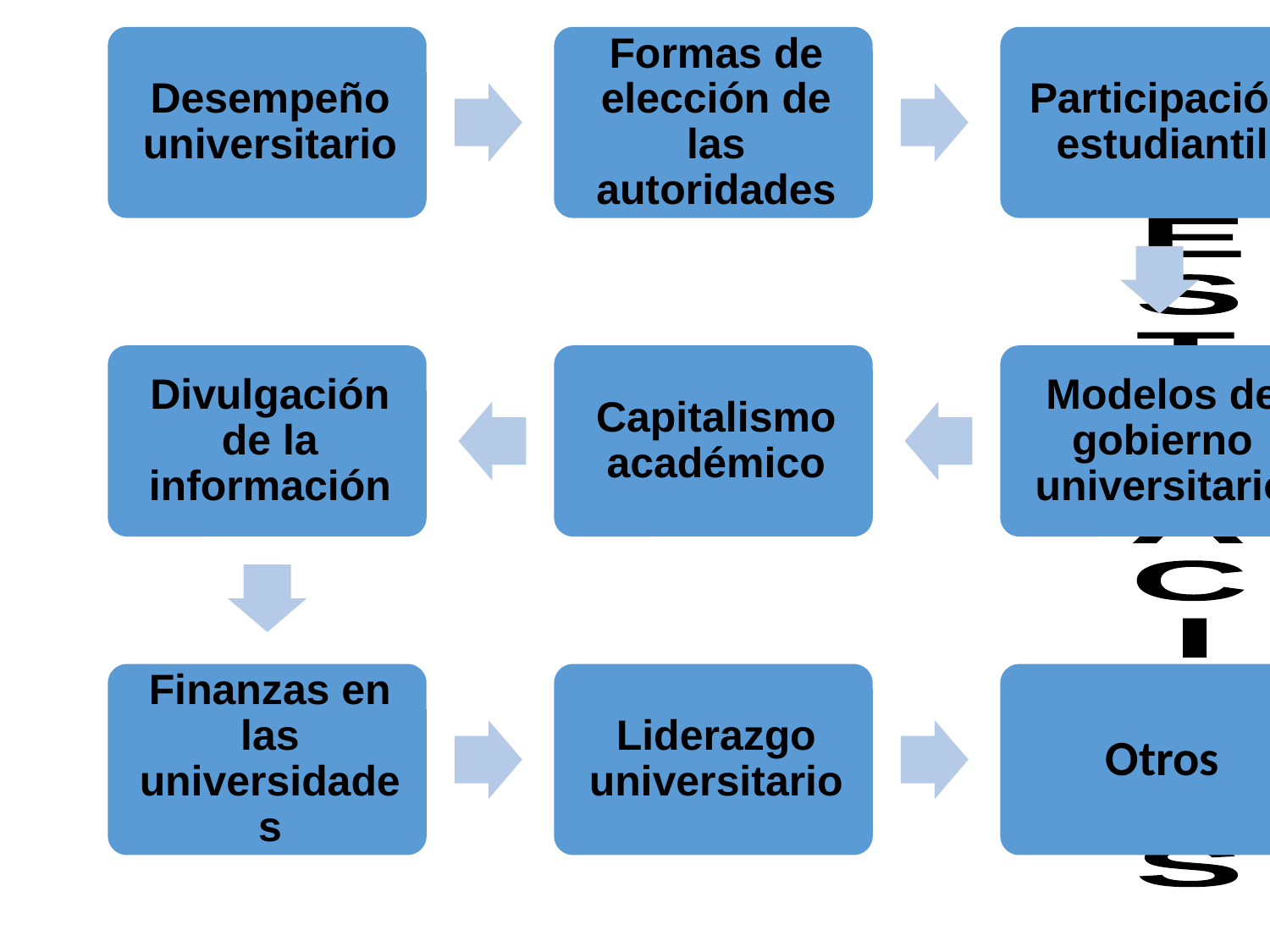

Desempeño universitario

Formas de elección de las autoridades

Participación estudiantil

Modelos de gobierno universitario

Capitalismo académico

Divulgación de la información

Finanzas en las universidades

Liderazgo universitario

Otros
I
N
V
E
S
T
I
G
A
C
I
O
N
E
S